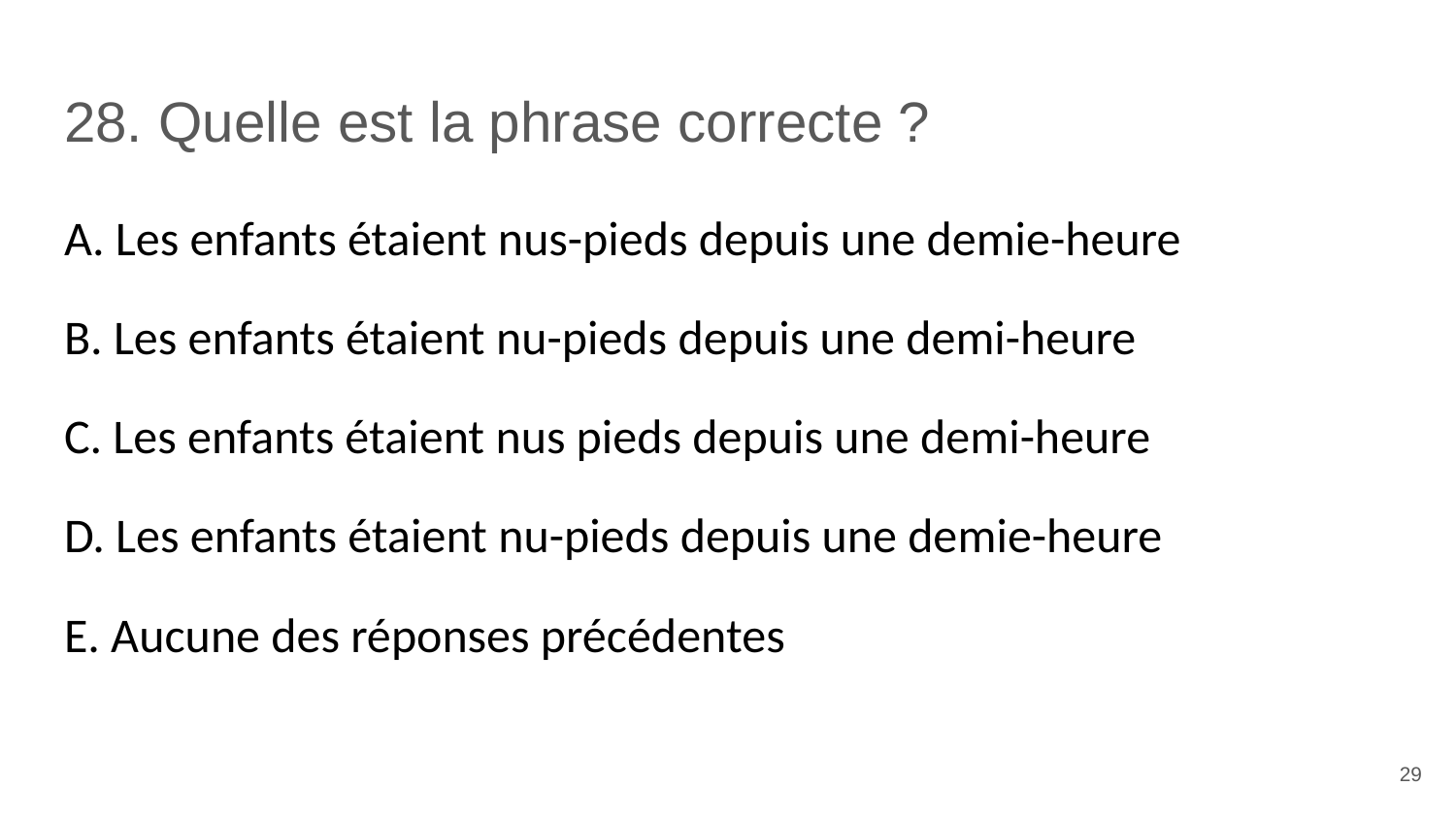

# 28. Quelle est la phrase correcte ?
A. Les enfants étaient nus-pieds depuis une demie-heure
B. Les enfants étaient nu-pieds depuis une demi-heure
C. Les enfants étaient nus pieds depuis une demi-heure
D. Les enfants étaient nu-pieds depuis une demie-heure
E. Aucune des réponses précédentes

29